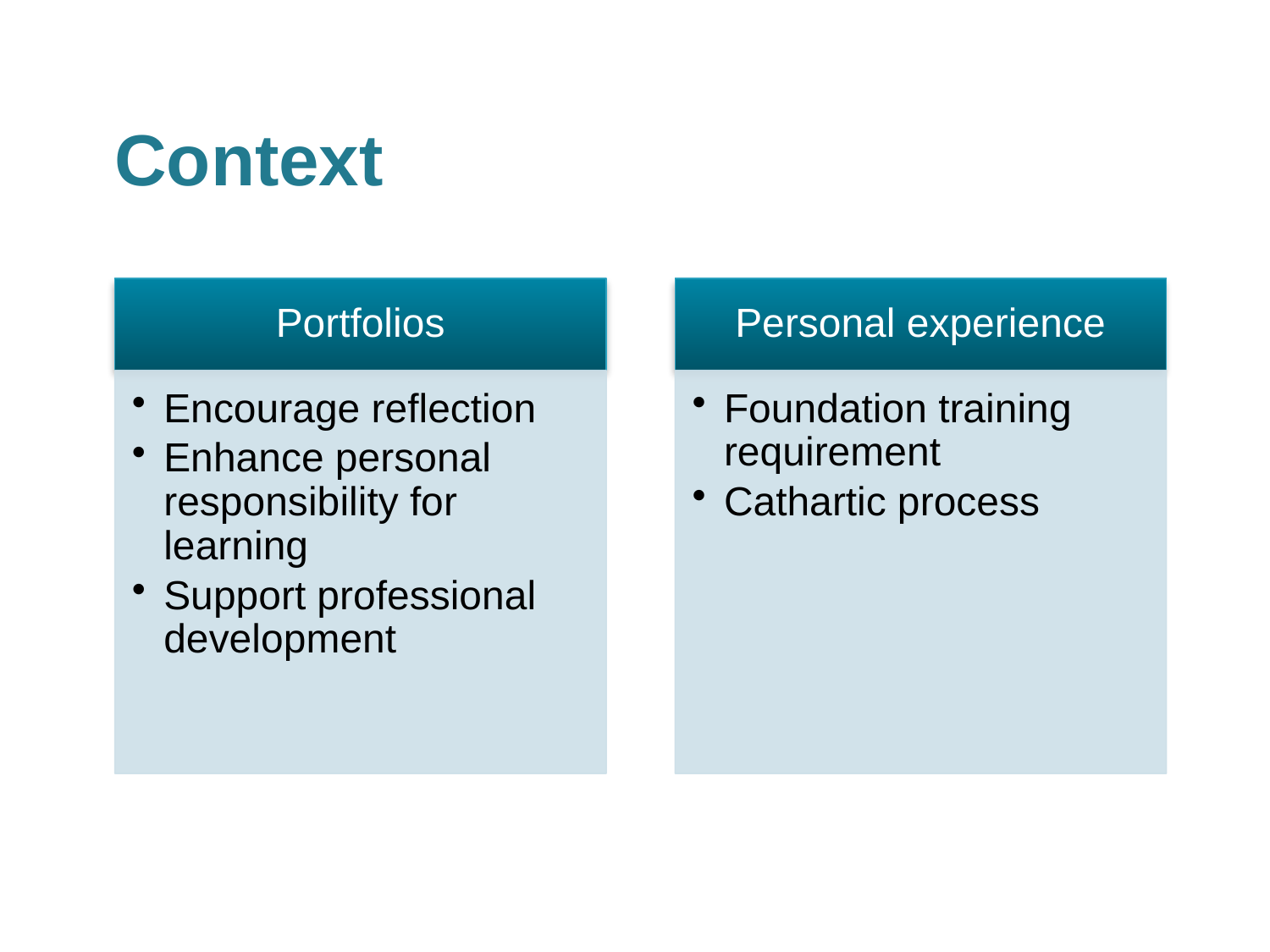

# Context
Portfolios
Encourage reflection
Enhance personal responsibility for learning
Support professional development
Personal experience
Foundation training requirement
Cathartic process